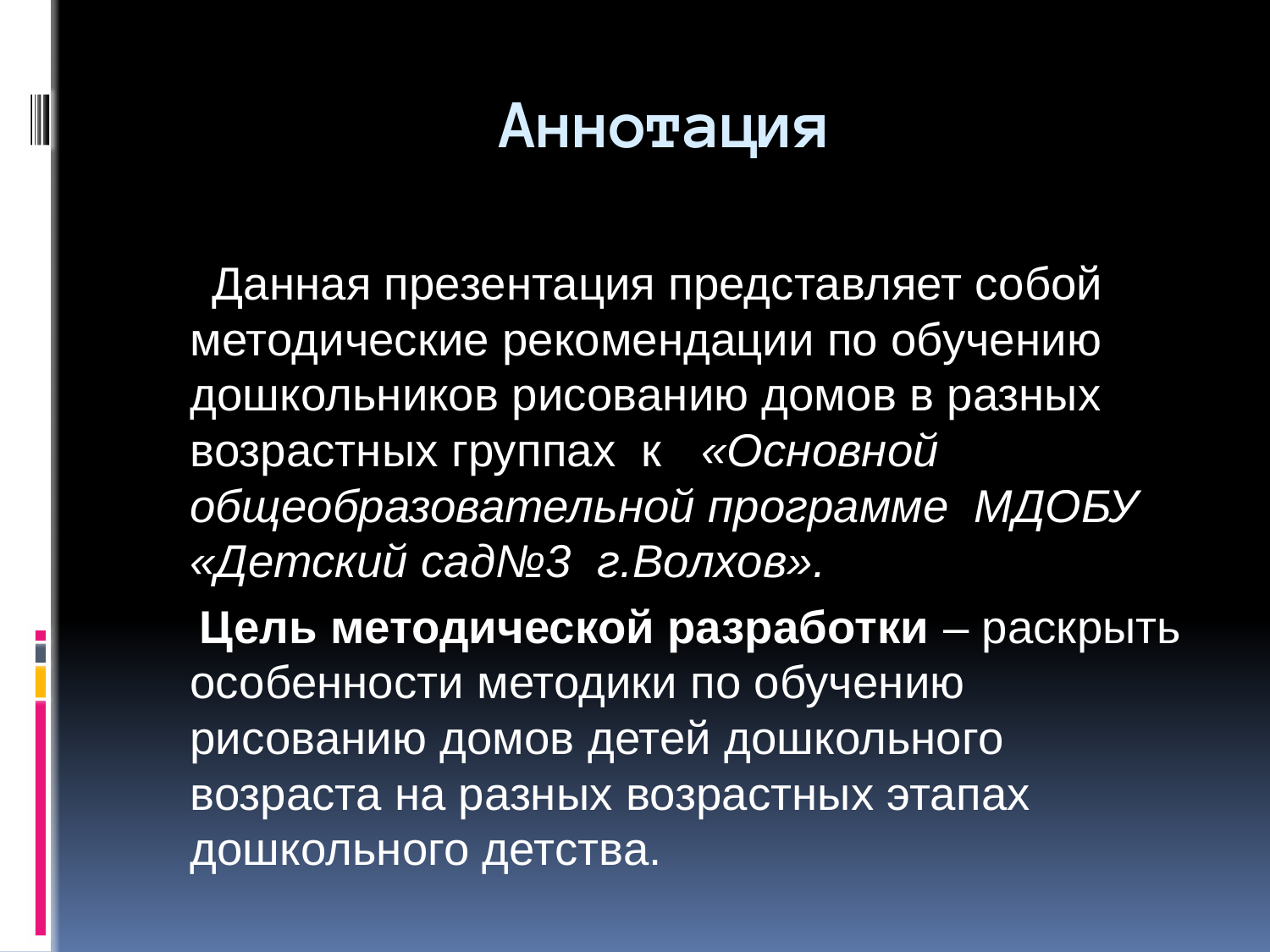

# Аннотация
     Данная презентация представляет собой методические рекомендации по обучению дошкольников рисованию домов в разных возрастных группах  к   «Основной общеобразовательной программе  МДОБУ «Детский сад№3  г.Волхов».
    Цель методической разработки – раскрыть особенности методики по обучению рисованию домов детей дошкольного возраста на разных возрастных этапах дошкольного детства.